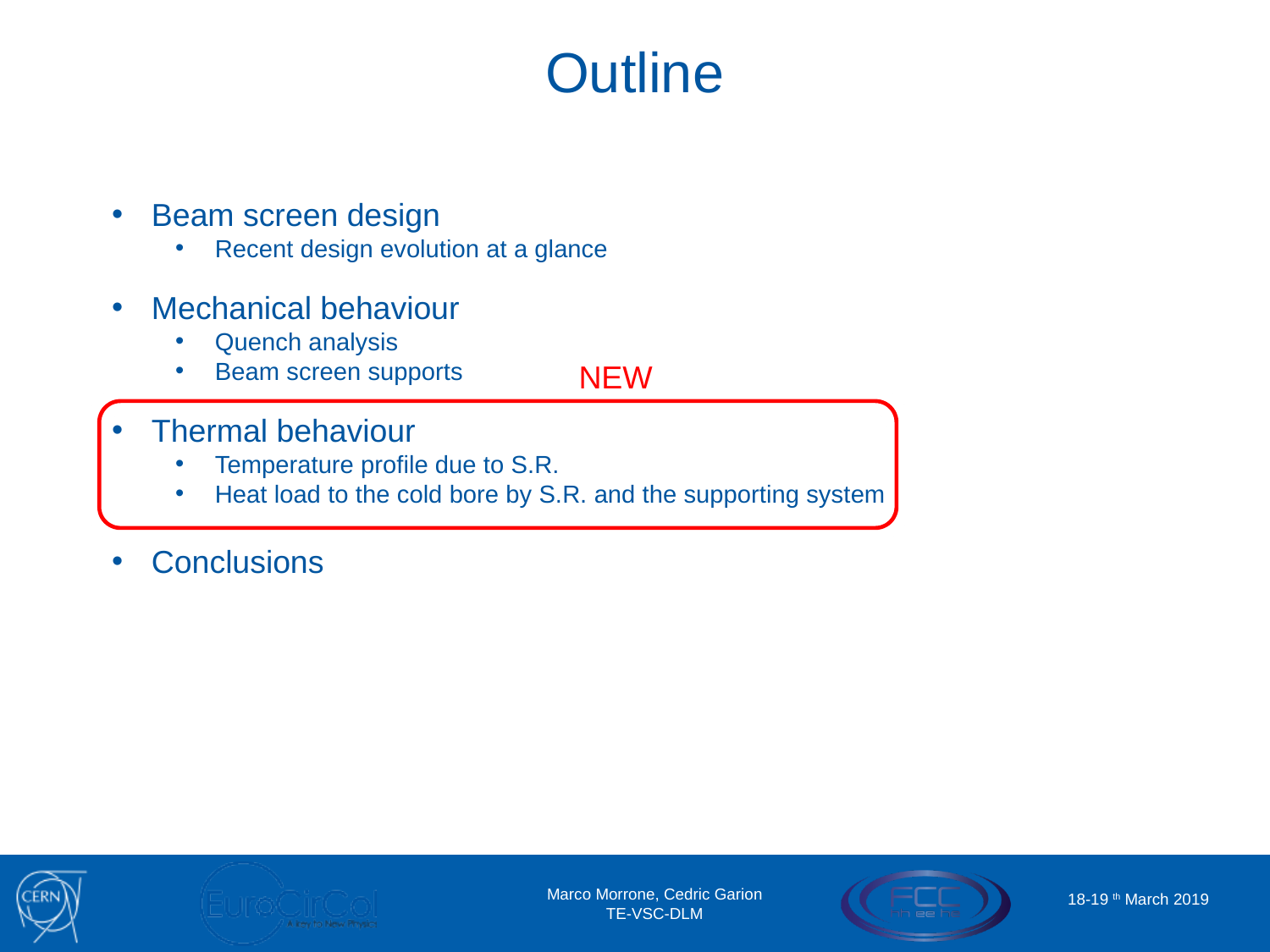

Outline

Beam screen design
Recent design evolution at a glance

Mechanical behaviour
Quench analysis
Beam screen supports

Thermal behaviour
Temperature profile due to S.R.
Heat load to the cold bore by S.R. and the supporting system

Conclusions
NEW